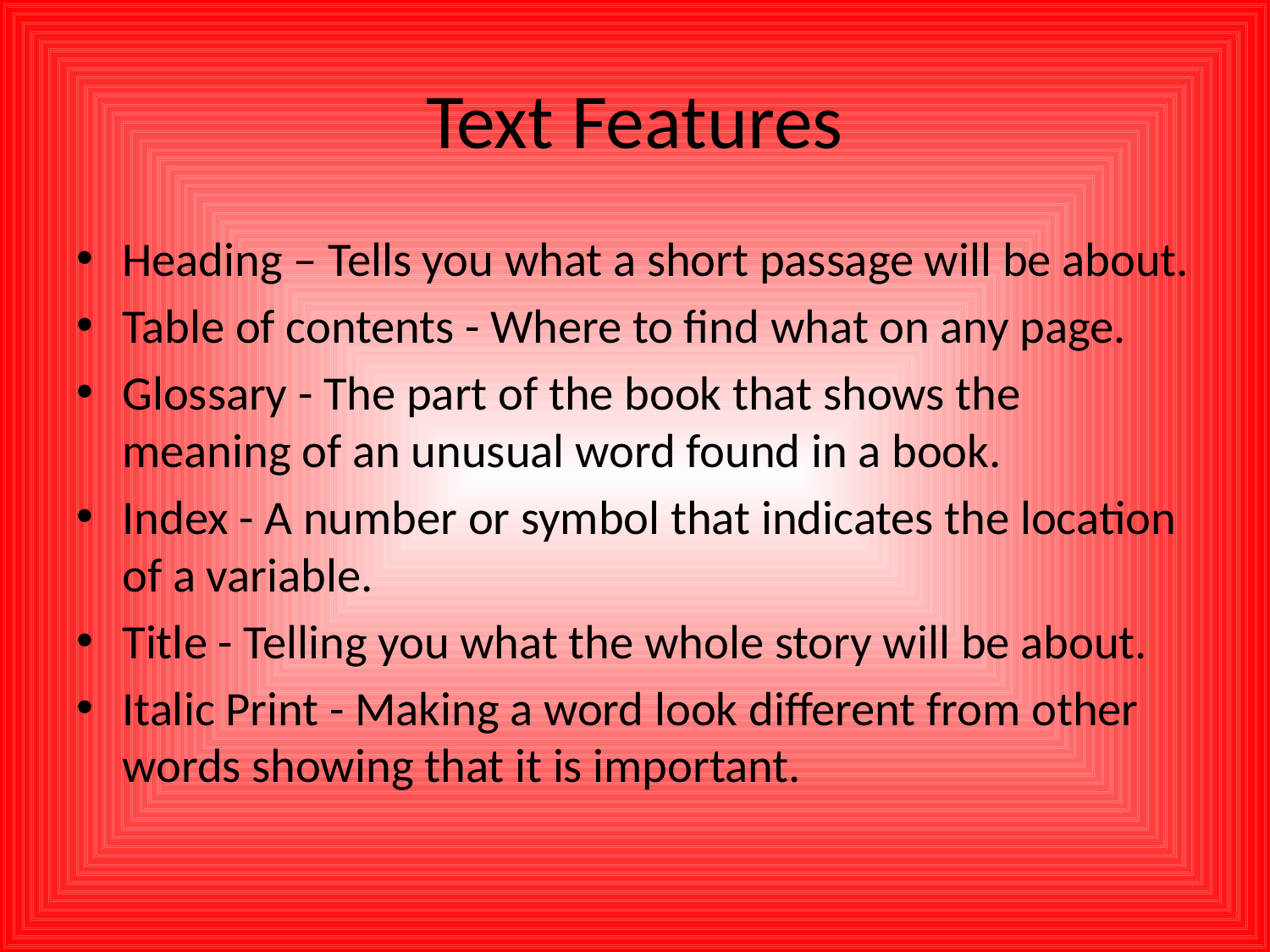

# Text Features
Heading – Tells you what a short passage will be about.
Table of contents - Where to find what on any page.
Glossary - The part of the book that shows the meaning of an unusual word found in a book.
Index - A number or symbol that indicates the location of a variable.
Title - Telling you what the whole story will be about.
Italic Print - Making a word look different from other words showing that it is important.